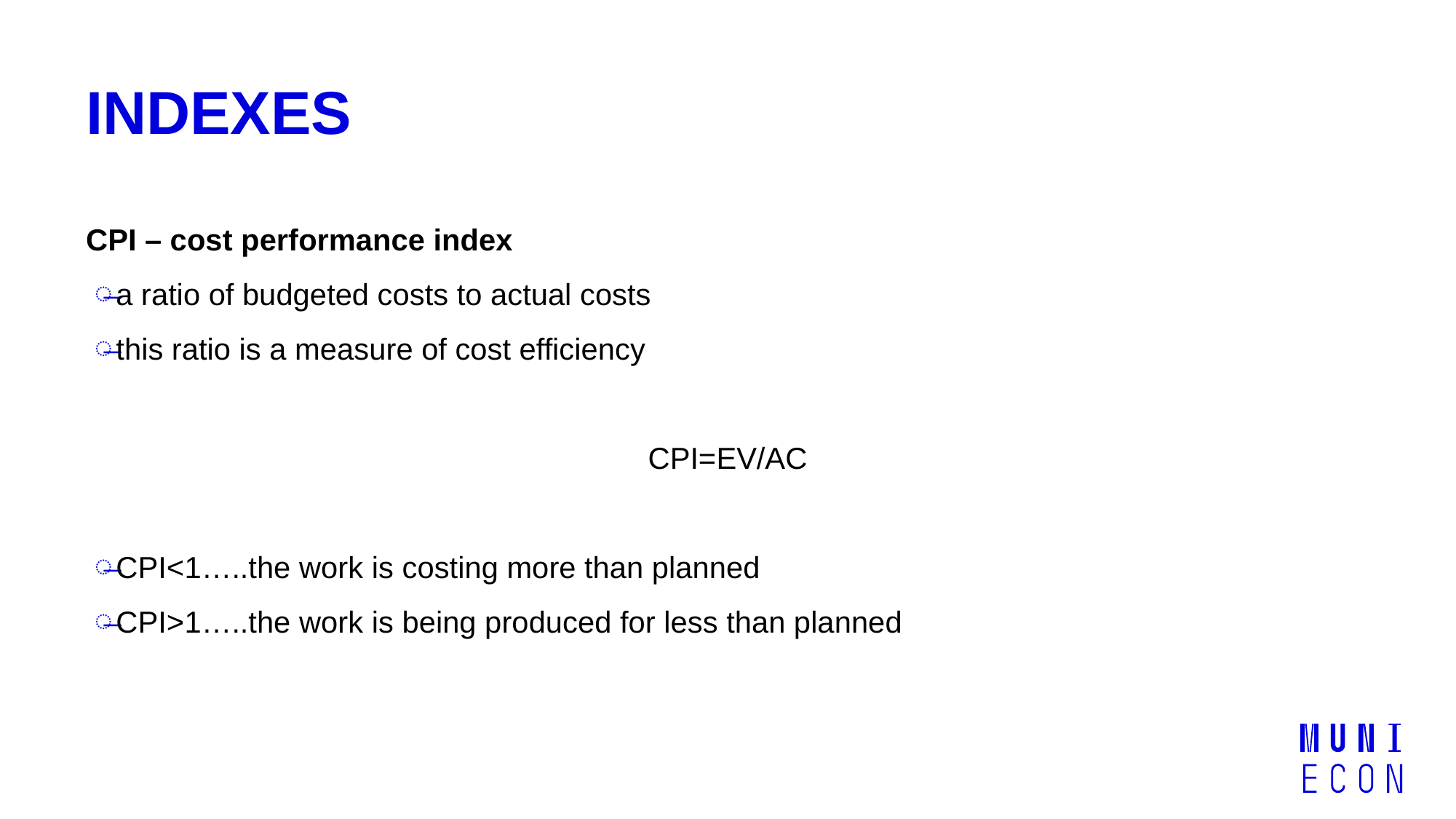

# INDEXES
CPI – cost performance index
a ratio of budgeted costs to actual costs
this ratio is a measure of cost efficiency

CPI=EV/AC

CPI<1…..the work is costing more than planned
CPI>1…..the work is being produced for less than planned